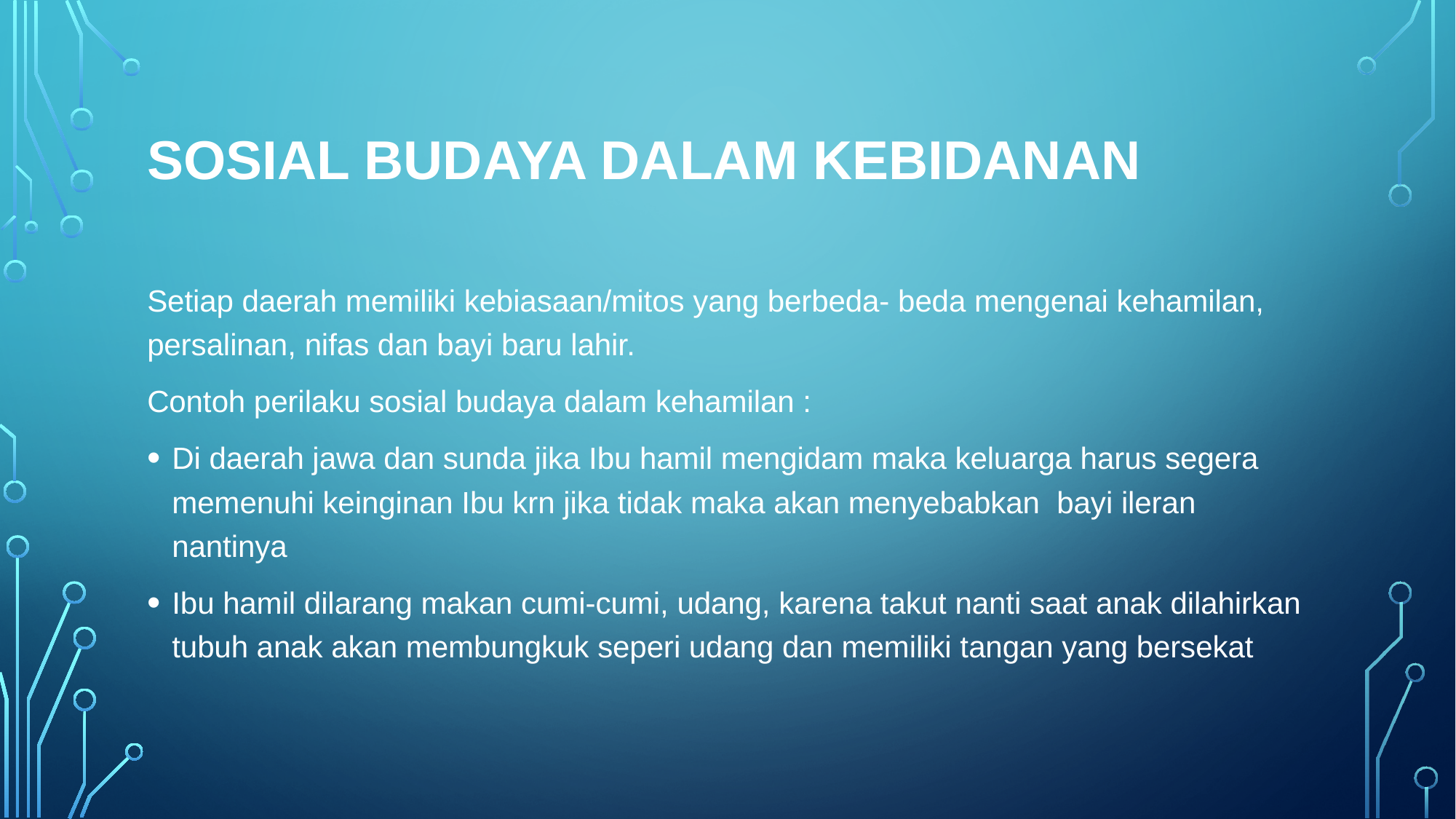

# Sosial budaya dalam kebidanan
Setiap daerah memiliki kebiasaan/mitos yang berbeda- beda mengenai kehamilan, persalinan, nifas dan bayi baru lahir.
Contoh perilaku sosial budaya dalam kehamilan :
Di daerah jawa dan sunda jika Ibu hamil mengidam maka keluarga harus segera memenuhi keinginan Ibu krn jika tidak maka akan menyebabkan  bayi ileran nantinya
Ibu hamil dilarang makan cumi-cumi, udang, karena takut nanti saat anak dilahirkan tubuh anak akan membungkuk seperi udang dan memiliki tangan yang bersekat